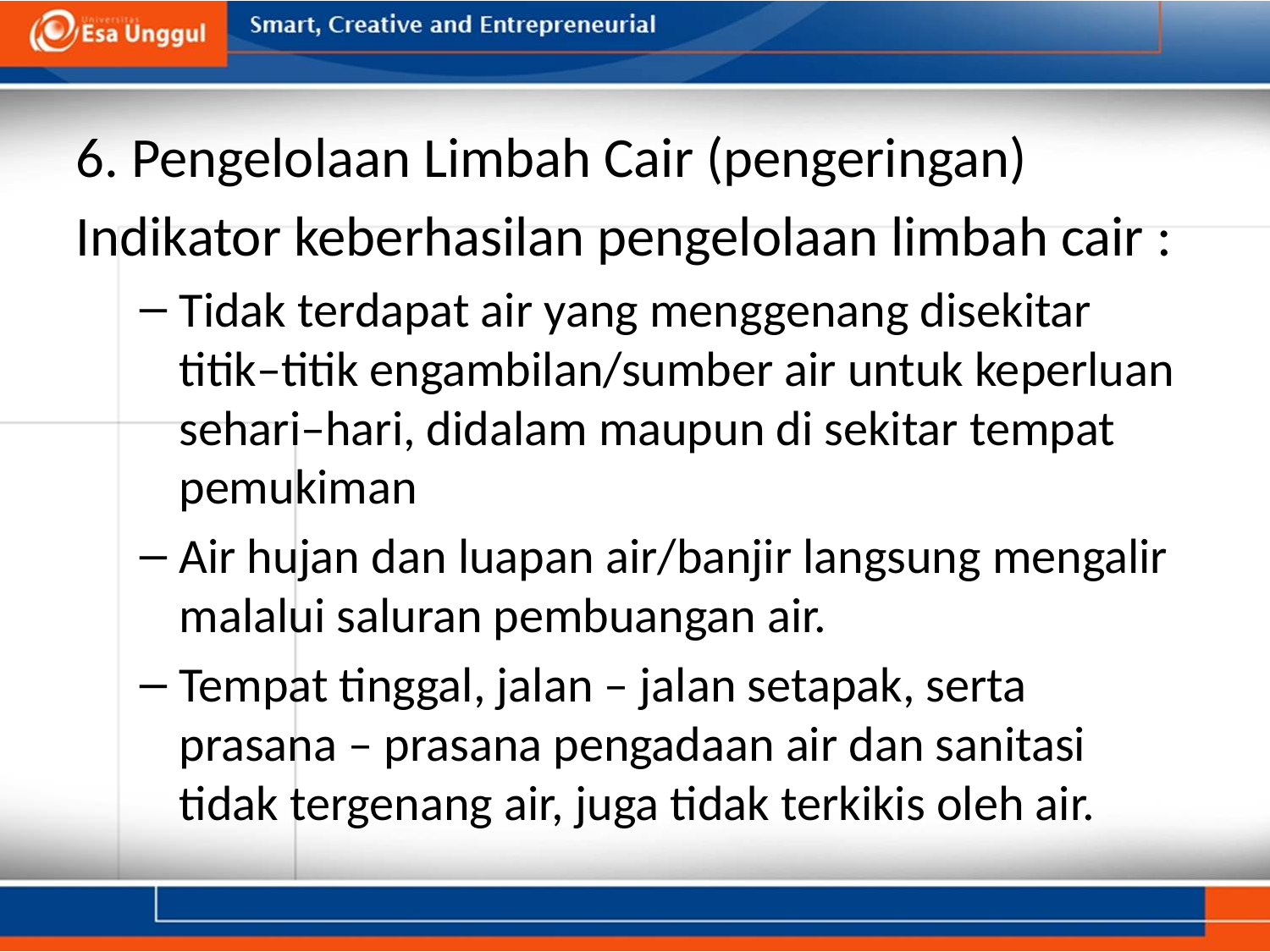

6. Pengelolaan Limbah Cair (pengeringan)
Indikator keberhasilan pengelolaan limbah cair :
Tidak terdapat air yang menggenang disekitar titik–titik engambilan/sumber air untuk keperluan sehari–hari, didalam maupun di sekitar tempat pemukiman
Air hujan dan luapan air/banjir langsung mengalir malalui saluran pembuangan air.
Tempat tinggal, jalan – jalan setapak, serta prasana – prasana pengadaan air dan sanitasi tidak tergenang air, juga tidak terkikis oleh air.